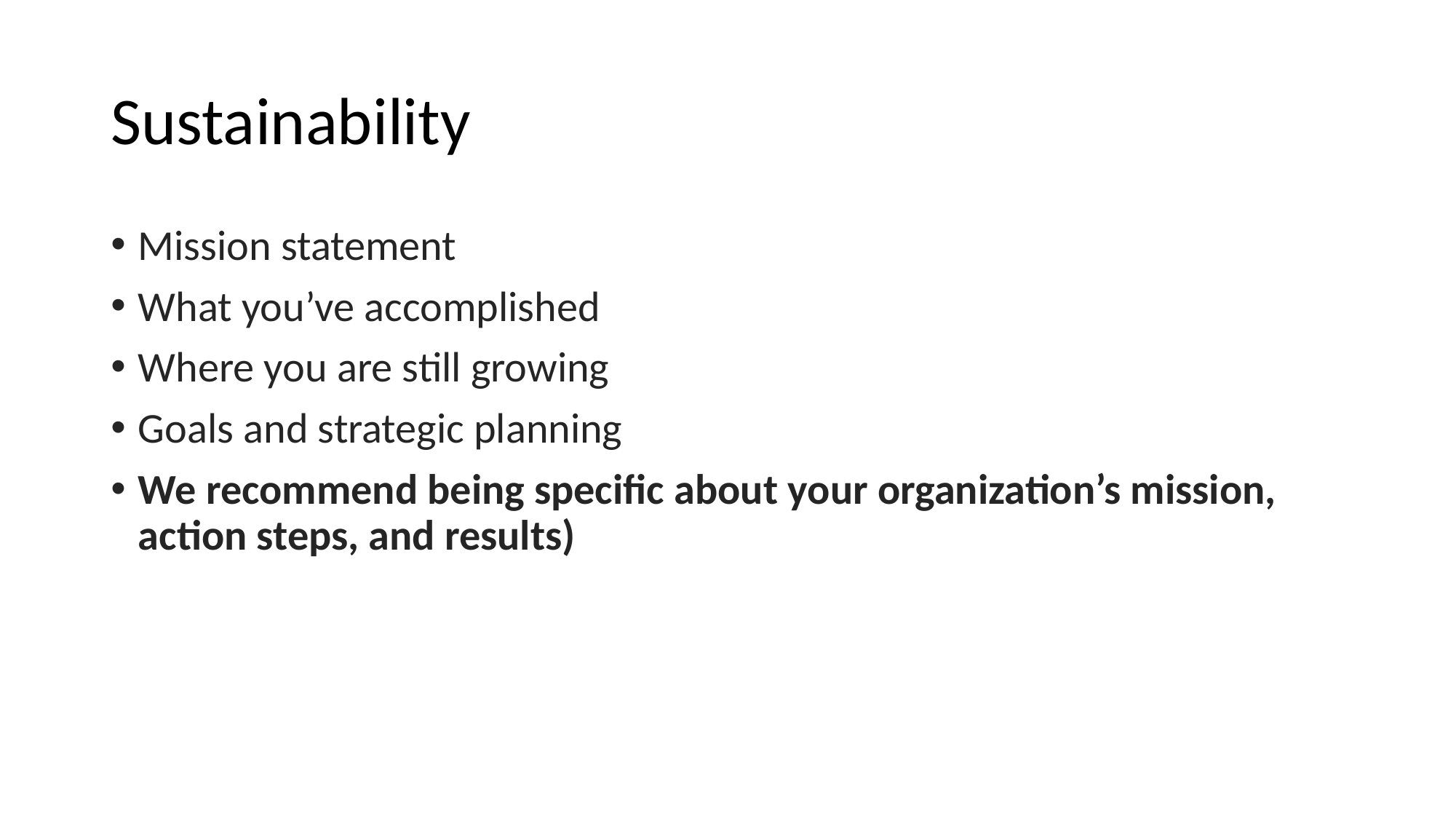

# Sustainability
Mission statement
What you’ve accomplished
Where you are still growing
Goals and strategic planning
We recommend being specific about your organization’s mission, action steps, and results)